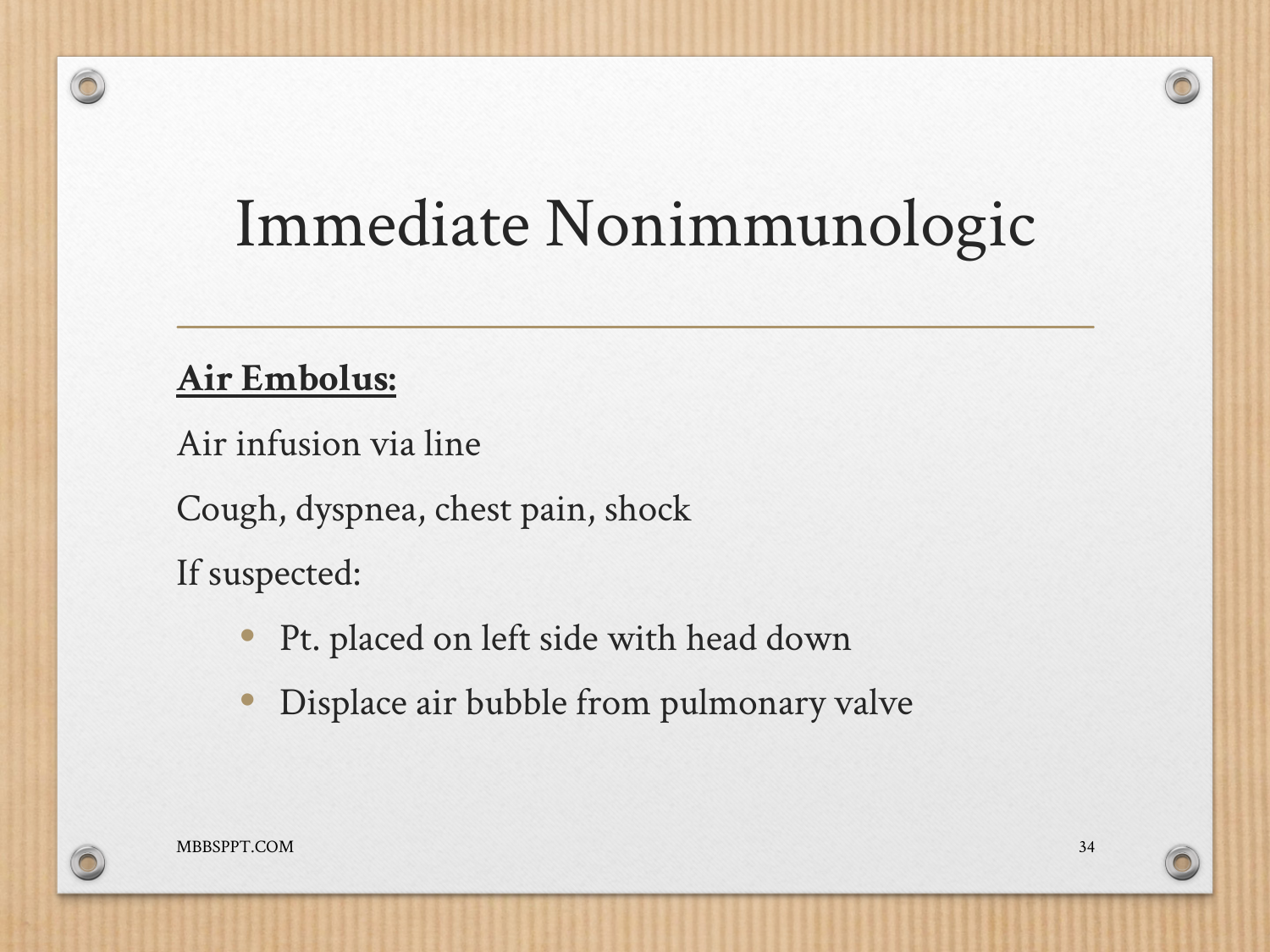

# Immediate Nonimmunologic
Air Embolus:
Air infusion via line
Cough, dyspnea, chest pain, shock
If suspected:
Pt. placed on left side with head down
Displace air bubble from pulmonary valve
MBBSPPT.COM
34